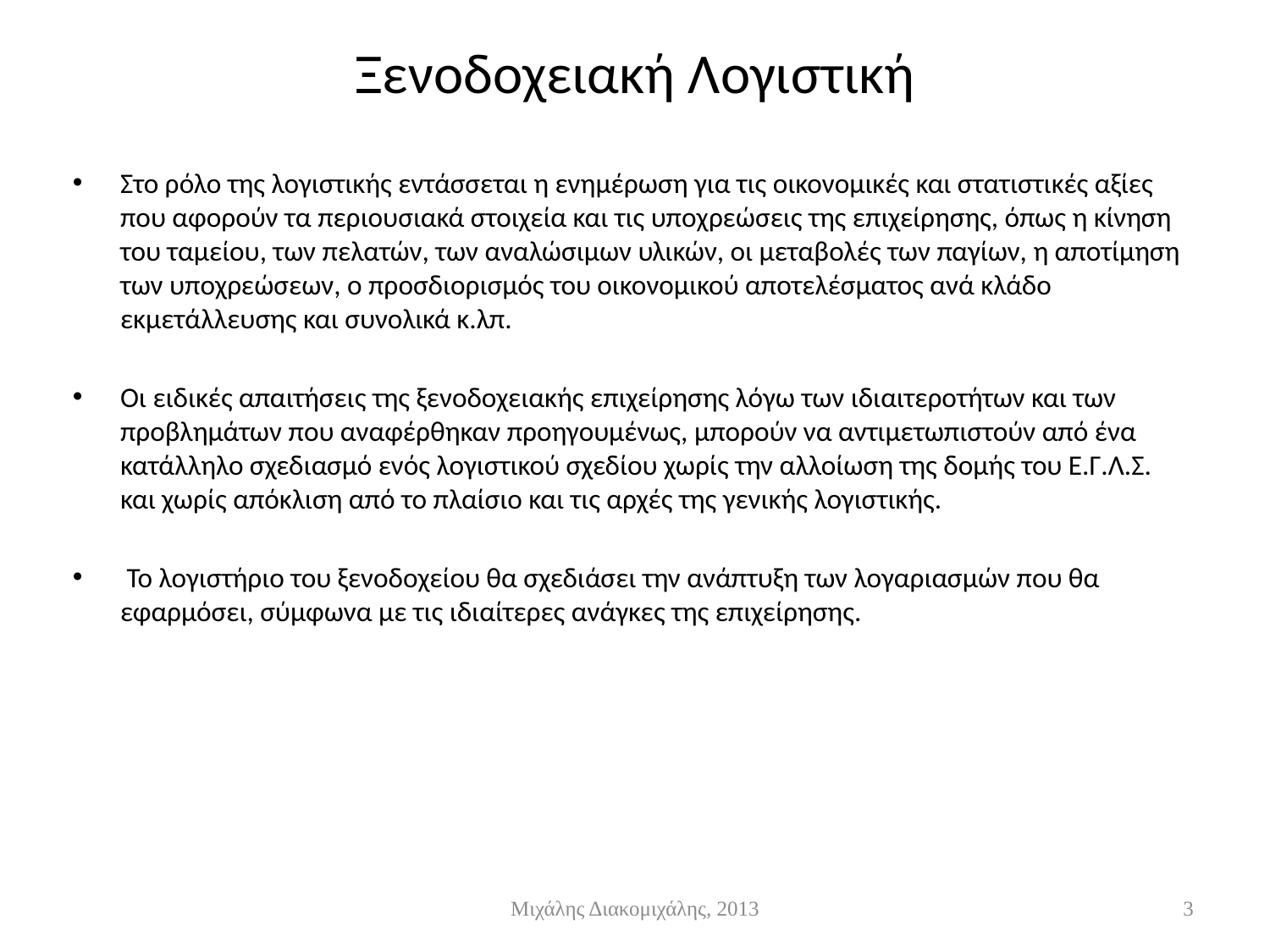

# Ξενοδοχειακή Λογιστική

Στο ρόλο της λογιστικής εντάσσεται η ενημέρωση για τις οικονομικές και στατιστικές αξίες που αφορούν τα περιουσιακά στοιχεία και τις υποχρεώσεις της επιχείρησης, όπως η κίνηση του ταμείου, των πελατών, των αναλώσιμων υλικών, οι μεταβολές των παγίων, η αποτίμηση των υποχρεώσεων, ο προσδιορισμός του οικονομικού αποτελέσματος ανά κλάδο εκμετάλλευσης και συνολικά κ.λπ.

Οι ειδικές απαιτήσεις της ξενοδοχειακής επιχείρησης λόγω των ιδιαιτεροτήτων και των προβλημάτων που αναφέρθηκαν προηγουμένως, μπορούν να αντιμετωπιστούν από ένα κατάλληλο σχεδιασμό ενός λογιστικού σχεδίου χωρίς την αλλοίωση της δομής του Ε.Γ.Λ.Σ. και χωρίς απόκλιση από το πλαίσιο και τις αρχές της γενικής λογιστικής.

 Το λογιστήριο του ξενοδοχείου θα σχεδιάσει την ανάπτυξη των λογαριασμών που θα εφαρμόσει, σύμφωνα με τις ιδιαίτερες ανάγκες της επιχείρησης.

Μιχάλης Διακομιχάλης, 2013
3